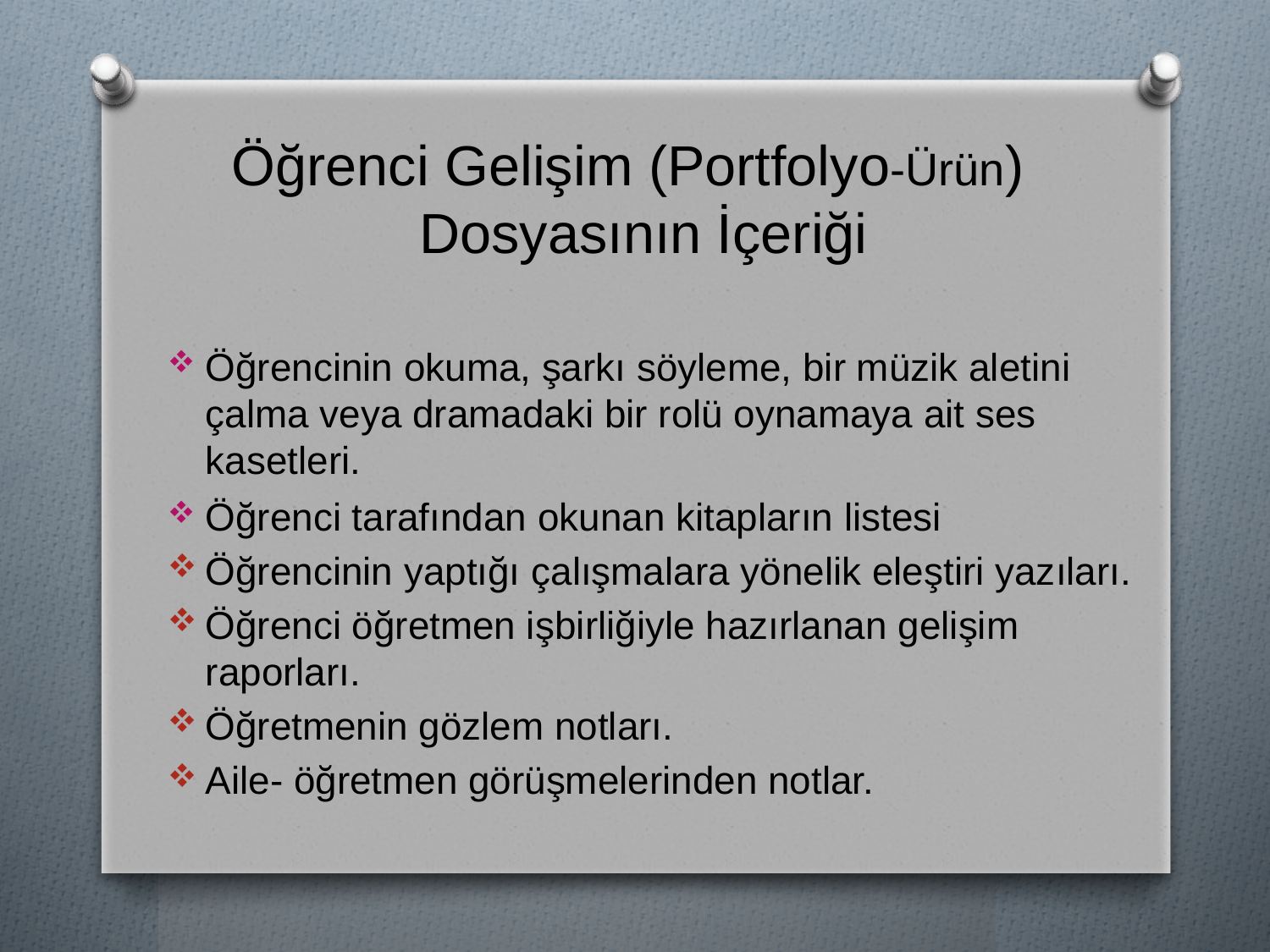

# Öğrenci Gelişim (Portfolyo-Ürün) Dosyasının İçeriği
Öğrencinin okuma, şarkı söyleme, bir müzik aletini çalma veya dramadaki bir rolü oynamaya ait ses kasetleri.
Öğrenci tarafından okunan kitapların listesi
Öğrencinin yaptığı çalışmalara yönelik eleştiri yazıları.
Öğrenci öğretmen işbirliğiyle hazırlanan gelişim raporları.
Öğretmenin gözlem notları.
Aile- öğretmen görüşmelerinden notlar.